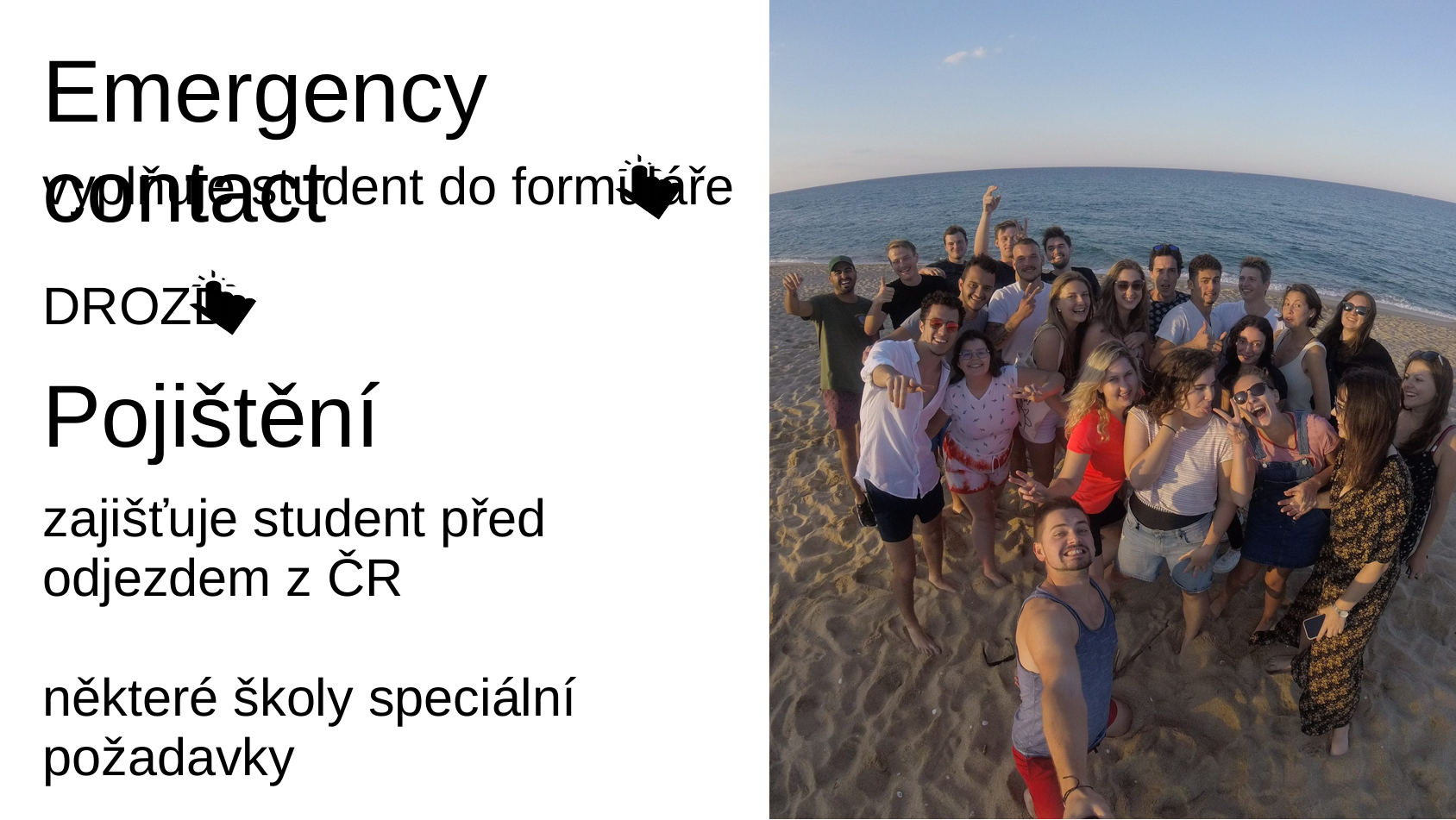

Emergency contact

vyplňuje student do formuláře

DROZD

Pojištění
zajišťuje student před odjezdem z ČR

některé školy speciální požadavky

zohlednit covid